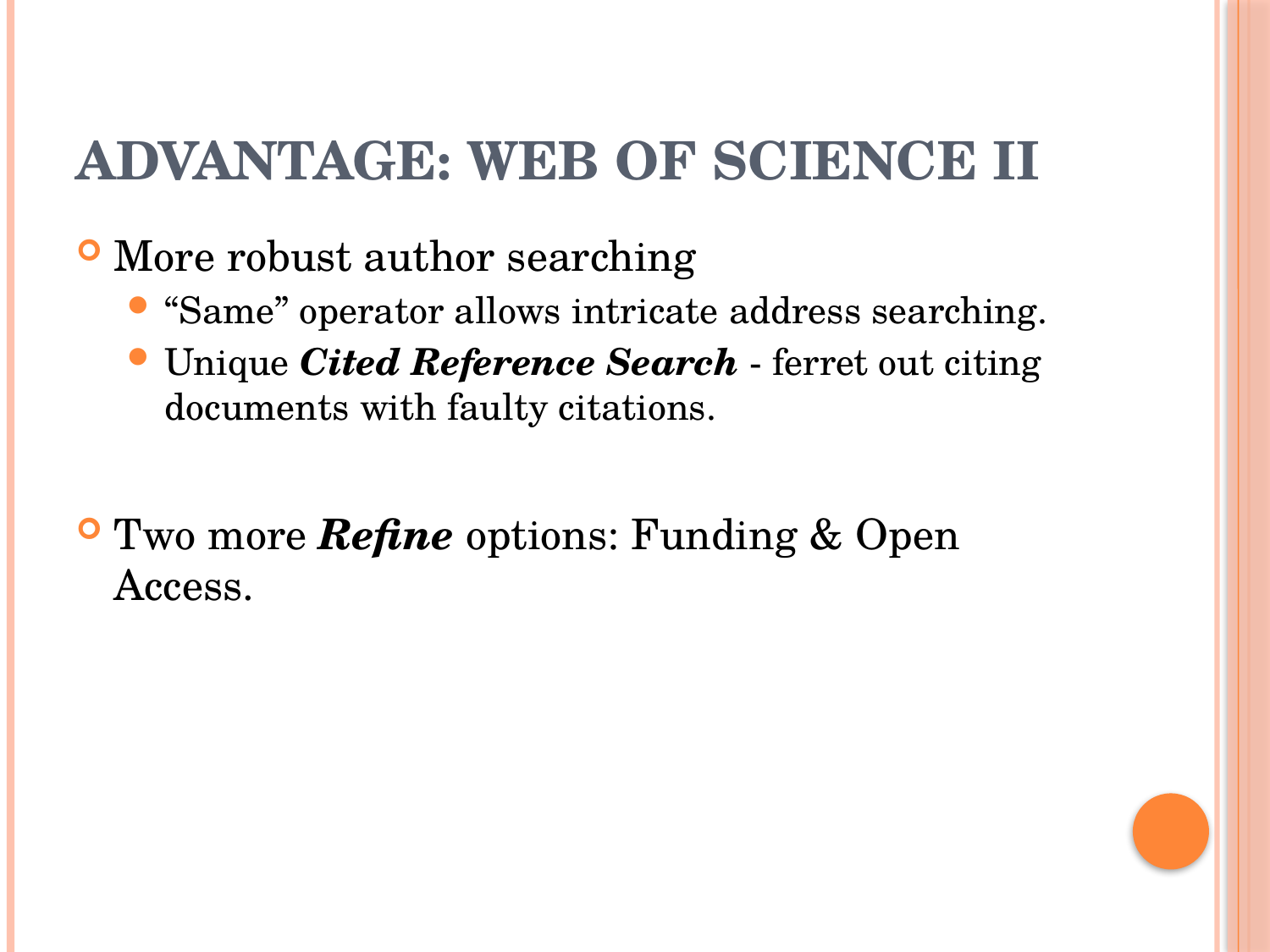

# Advantage: Web of Science II
More robust author searching
“Same” operator allows intricate address searching.
Unique Cited Reference Search - ferret out citing documents with faulty citations.

Two more Refine options: Funding & Open Access.